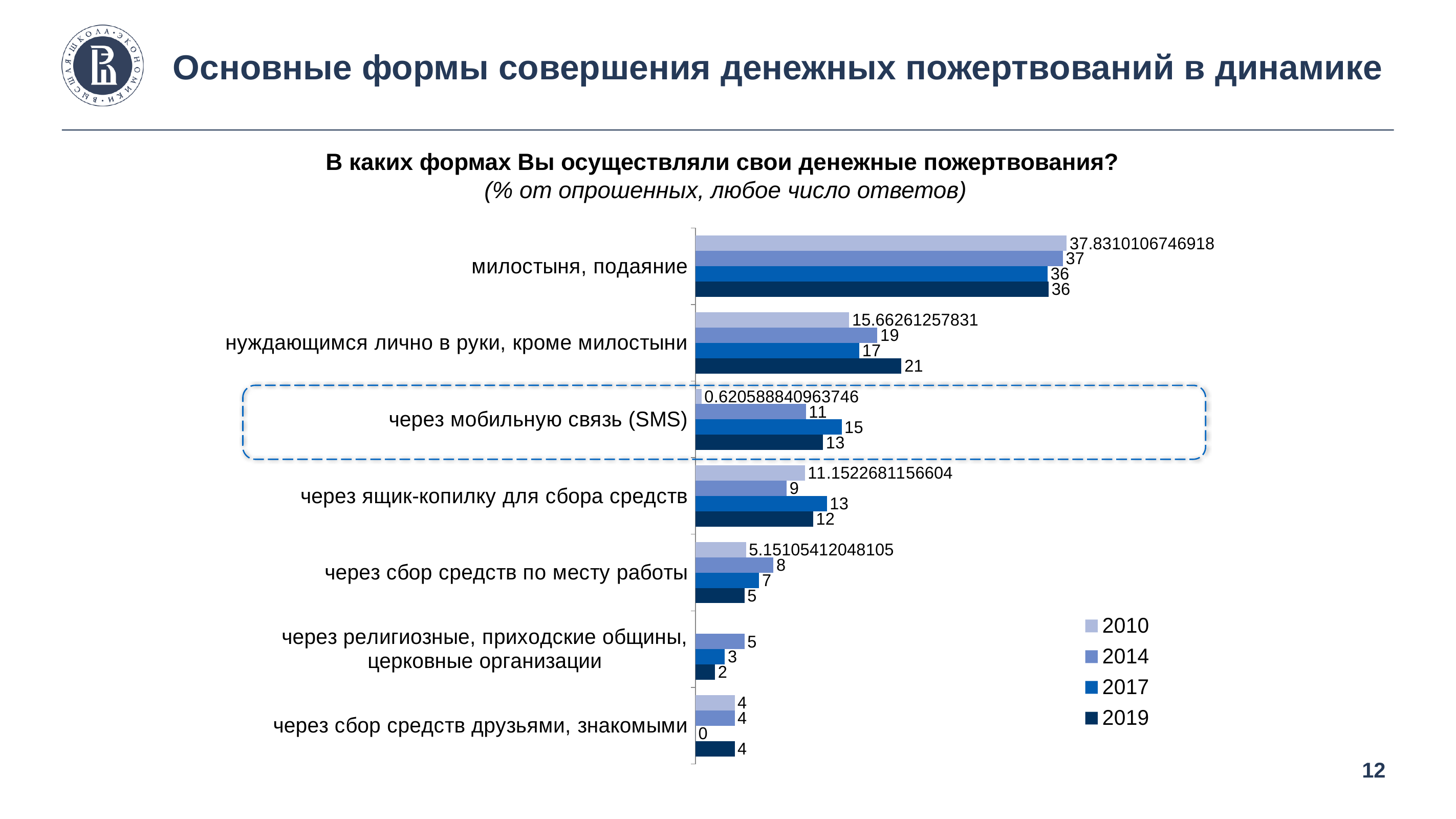

# Основные формы совершения денежных пожертвований в динамике

В каких формах Вы осуществляли свои денежные пожертвования?
(% от опрошенных, любое число ответов)

### Chart

| Category | 2019 | 2017 | 2014 | 2010 |
|---|---|---|---|---|
| через сбор средств друзьями, знакомыми | 4.0 | 0.0 | 4.0 | 4.0 |
| через религиозные, приходские общины, церковные организации | 2.0 | 3.0 | 5.0 | None |
| через сбор средств по месту работы | 5.0 | 6.5 | 7.95 | 5.15105412048105 |
| через ящик-копилку для сбора средств | 12.0 | 13.4 | 9.3 | 11.1522681156604 |
| через мобильную связь (SMS) | 13.0 | 14.899999999999999 | 11.25 | 0.620588840963746 |
| нуждающимся лично в руки, кроме милостыни | 21.0 | 16.7 | 18.55 | 15.66261257831 |
| милостыня, подаяние | 36.0 | 35.9 | 37.45 | 37.8310106746918 |
12